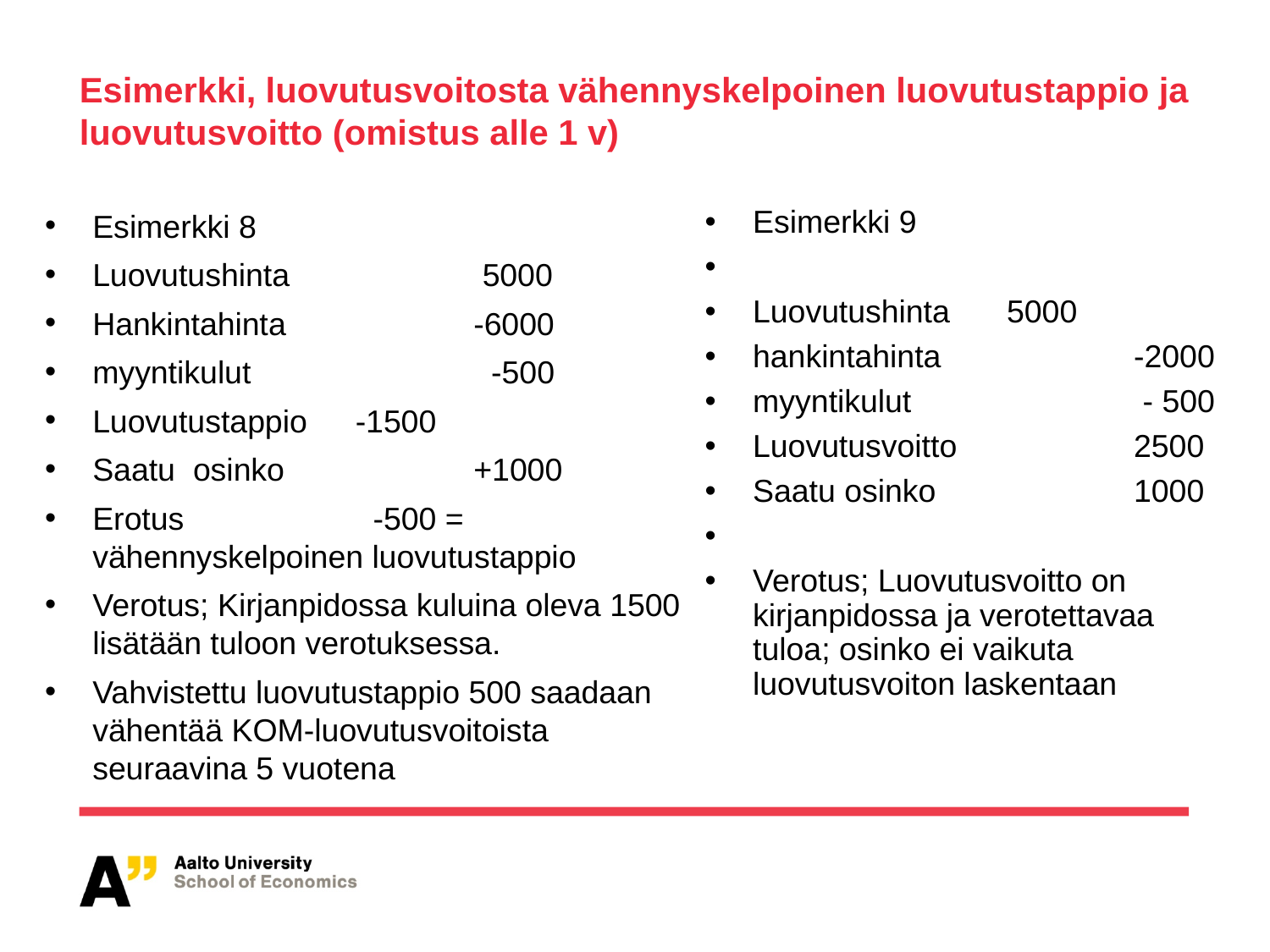

# Esimerkki, luovutusvoitosta vähennyskelpoinen luovutustappio ja luovutusvoitto (omistus alle 1 v)
Esimerkki 8
Luovutushinta	 	 5000
Hankintahinta		-6000
myyntikulut		  -500
Luovutustappio	 -1500
Saatu  osinko		+1000
Erotus		   -500 = vähennyskelpoinen luovutustappio
Verotus; Kirjanpidossa kuluina oleva 1500 lisätään tuloon verotuksessa.
Vahvistettu luovutustappio 500 saadaan vähentää KOM-luovutusvoitoista seuraavina 5 vuotena

Esimerkki 9

Luovutushinta 	5000
hankintahinta		-2000
myyntikulut	     	 - 500
Luovutusvoitto	 	2500
Saatu osinko	 	1000

Verotus; Luovutusvoitto on kirjanpidossa ja verotettavaa tuloa; osinko ei vaikuta luovutusvoiton laskentaan